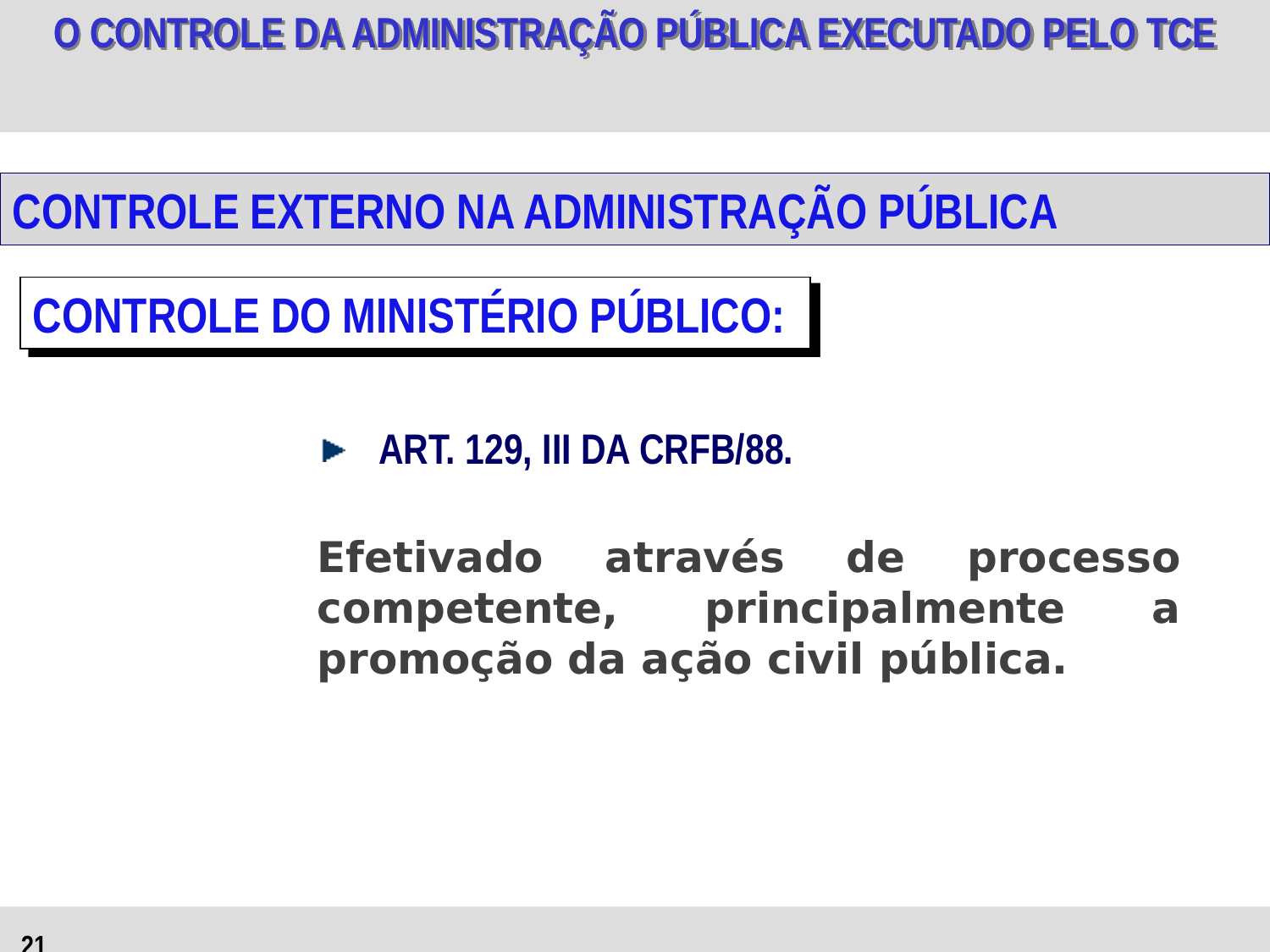

CONTROLE EXTERNO NA ADMINISTRAÇÃO PÚBLICA
CONTROLE DO MINISTÉRIO PÚBLICO:
ART. 129, III DA CRFB/88.
Efetivado através de processo competente, principalmente a promoção da ação civil pública.
21